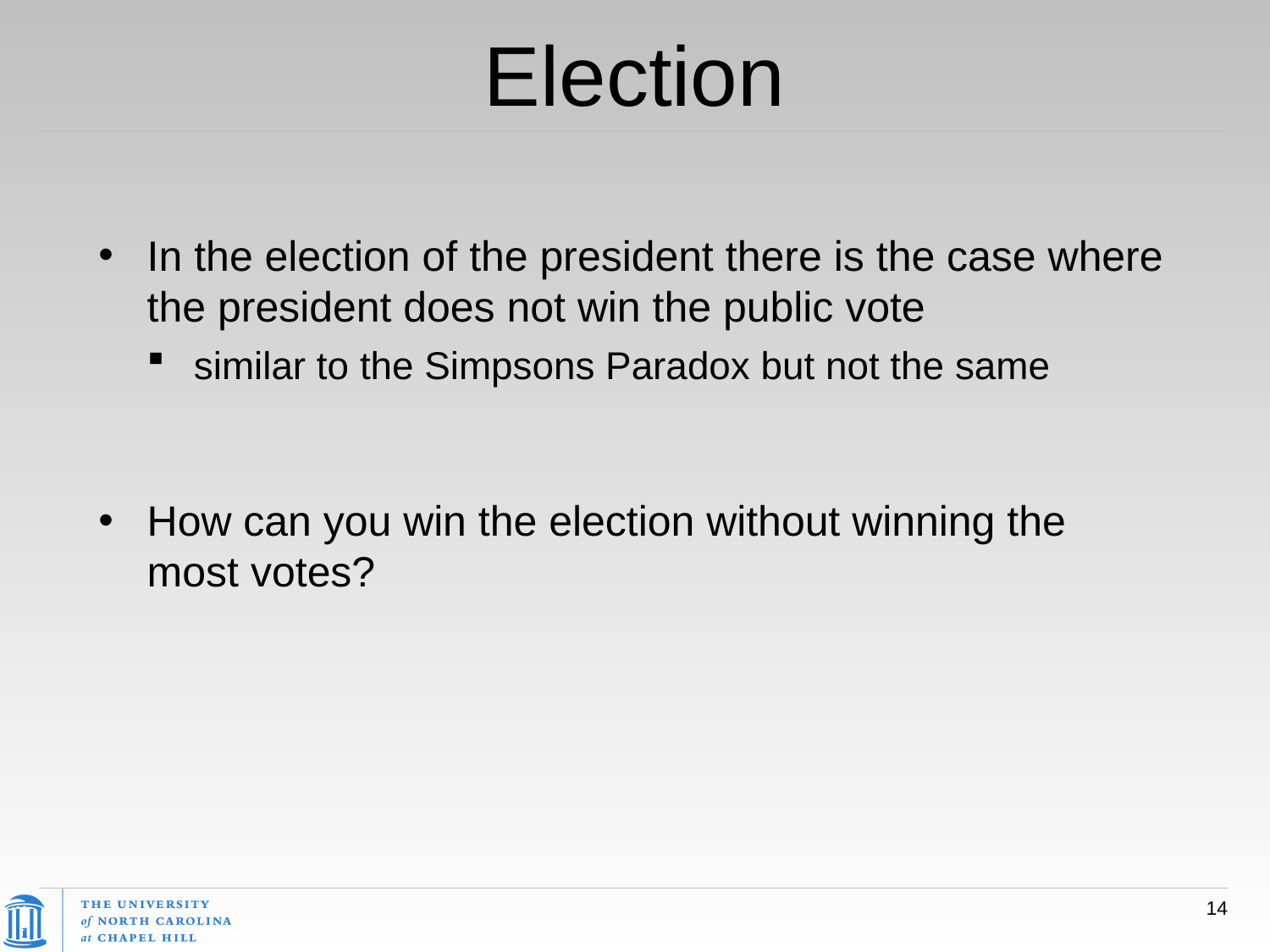

# Election
In the election of the president there is the case where the president does not win the public vote
similar to the Simpsons Paradox but not the same

How can you win the election without winning the most votes?

14